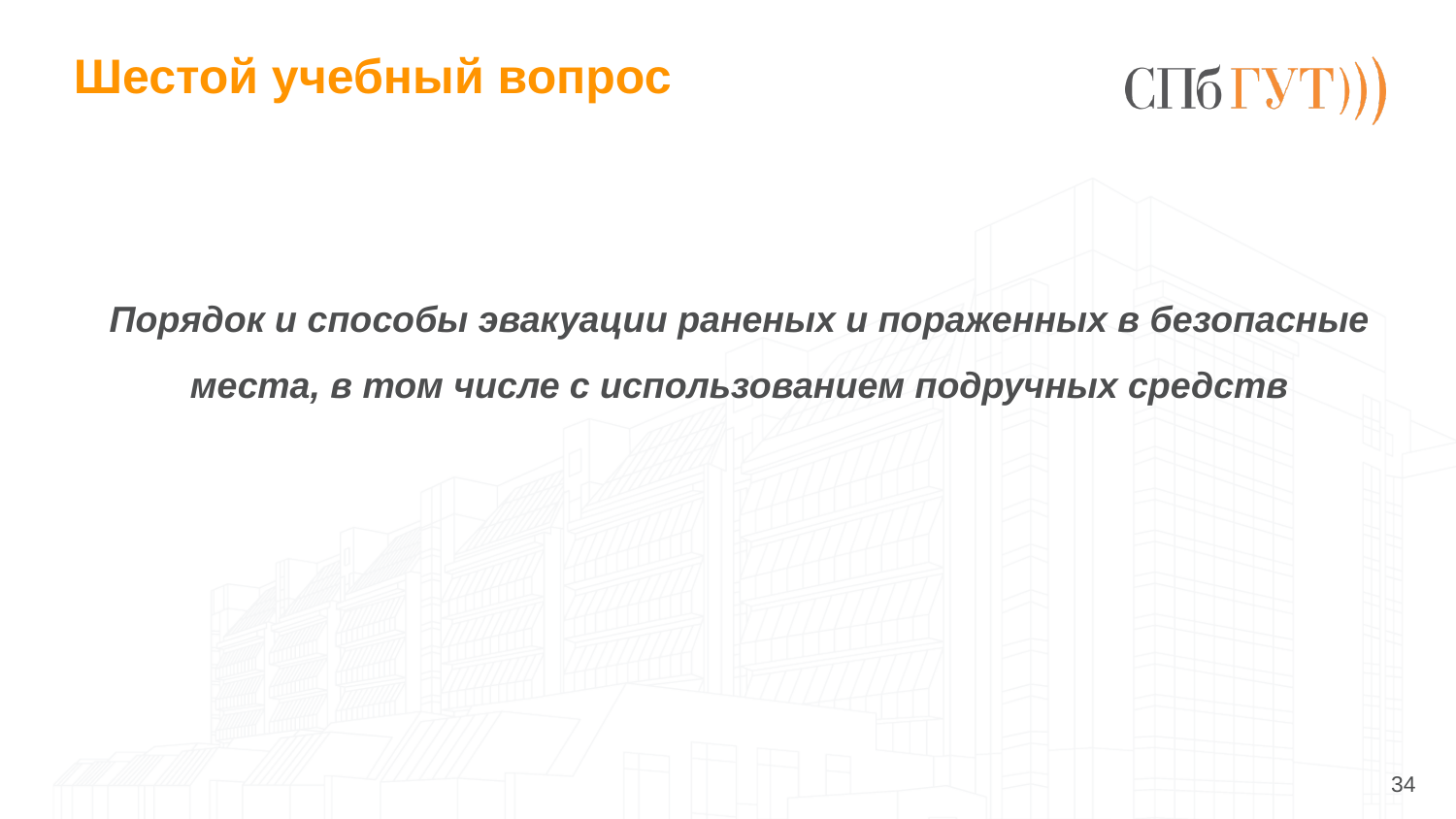

# Шестой учебный вопрос
Порядок и способы эвакуации раненых и пораженных в безопасные места, в том числе с использованием подручных средств

34